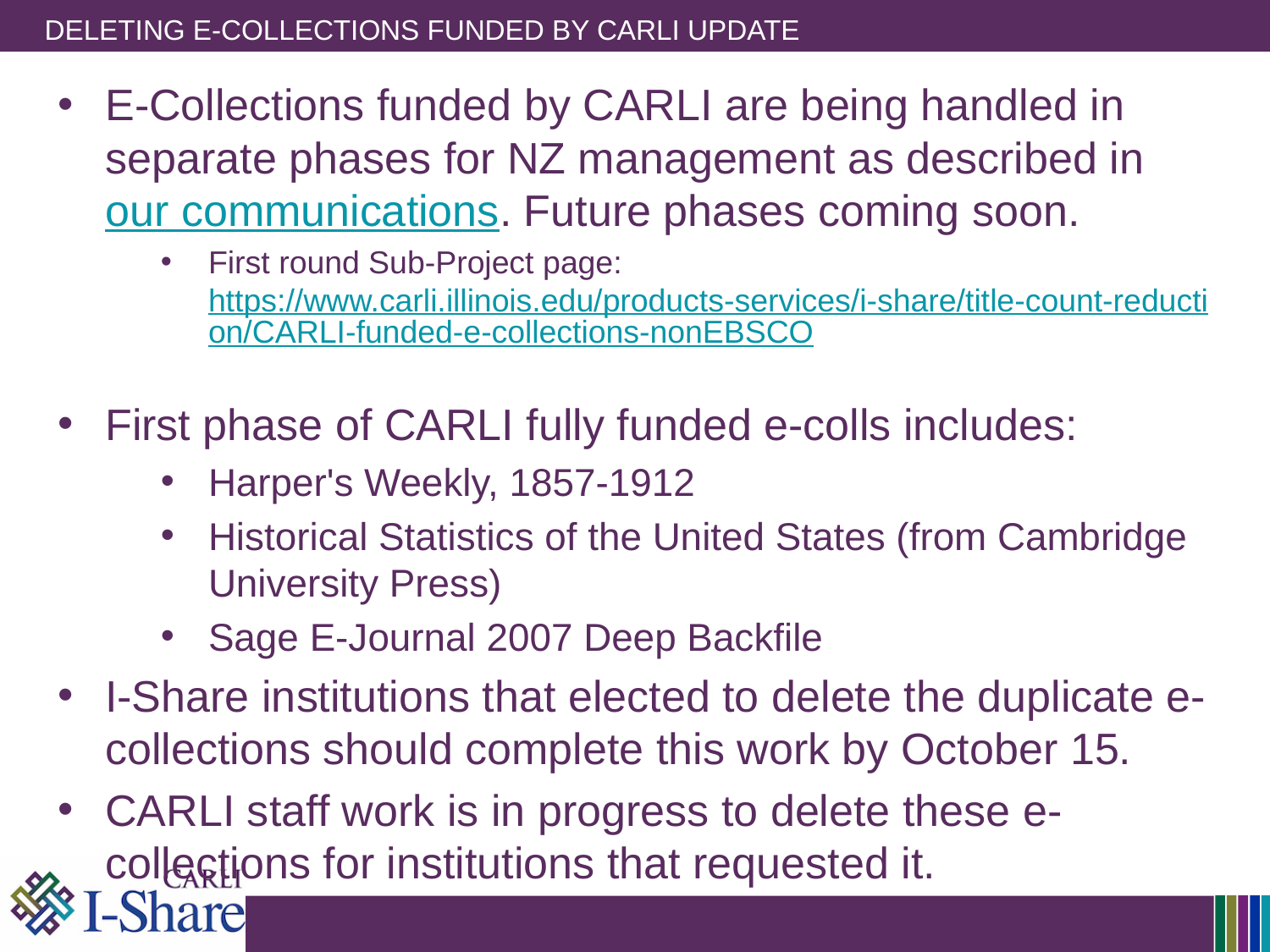

# Deleting E-Collections Funded by CARLI Update
E-Collections funded by CARLI are being handled in separate phases for NZ management as described in our communications. Future phases coming soon.
First round Sub-Project page: https://www.carli.illinois.edu/products-services/i-share/title-count-reduction/CARLI-funded-e-collections-nonEBSCO
First phase of CARLI fully funded e-colls includes:
Harper's Weekly, 1857-1912
Historical Statistics of the United States (from Cambridge University Press)
Sage E-Journal 2007 Deep Backfile
I-Share institutions that elected to delete the duplicate e-collections should complete this work by October 15.
CARLI staff work is in progress to delete these e-collections for institutions that requested it.